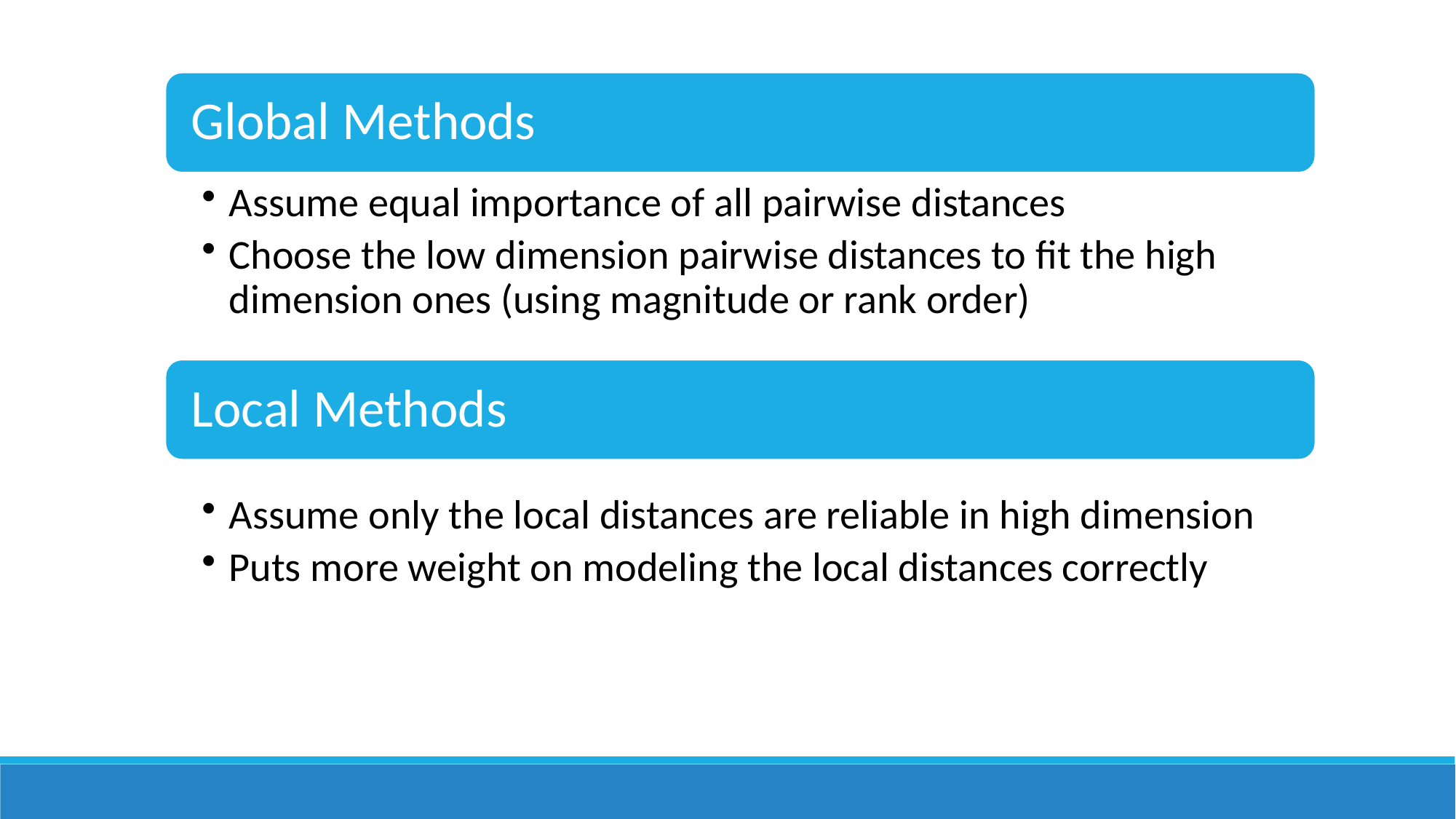

Global Methods
Assume equal importance of all pairwise distances
Choose the low dimension pairwise distances to fit the high dimension ones (using magnitude or rank order)

Local Methods
Assume only the local distances are reliable in high dimension
Puts more weight on modeling the local distances correctly